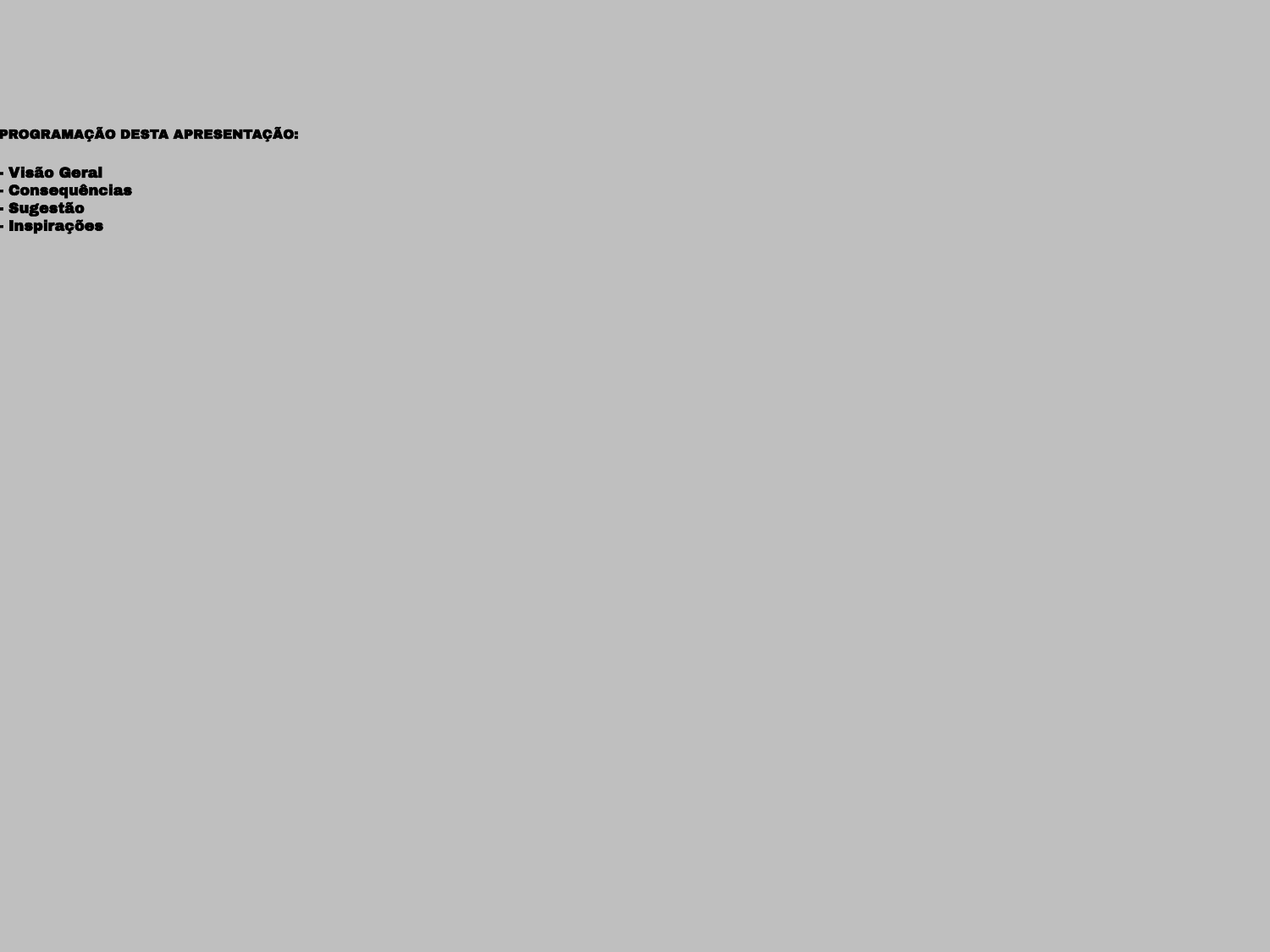

# PROGRAMAÇÃO DESTA APRESENTAÇÃO: - Visão Geral - Consequências - Sugestão - Inspirações